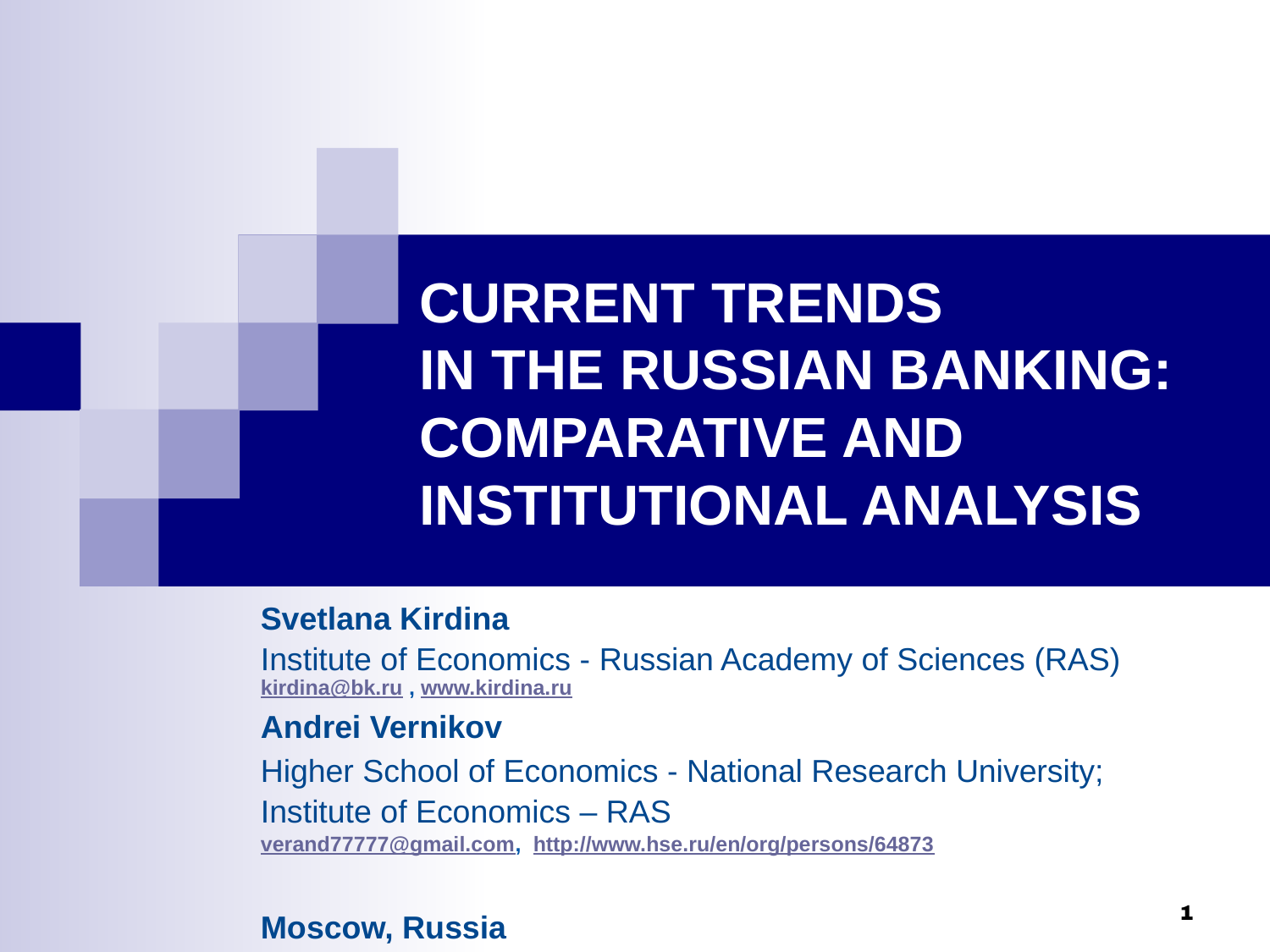

# CURRENT TRENDS IN THE RUSSIAN BANKING: COMPARATIVE AND INSTITUTIONAL ANALYSIS
Svetlana Kirdina
Institute of Economics - Russian Academy of Sciences (RAS) kirdina@bk.ru , www.kirdina.ru
Andrei Vernikov
Higher School of Economics - National Research University;
Institute of Economics – RAS
verand77777@gmail.com,  http://www.hse.ru/en/org/persons/64873

Moscow, Russia
1